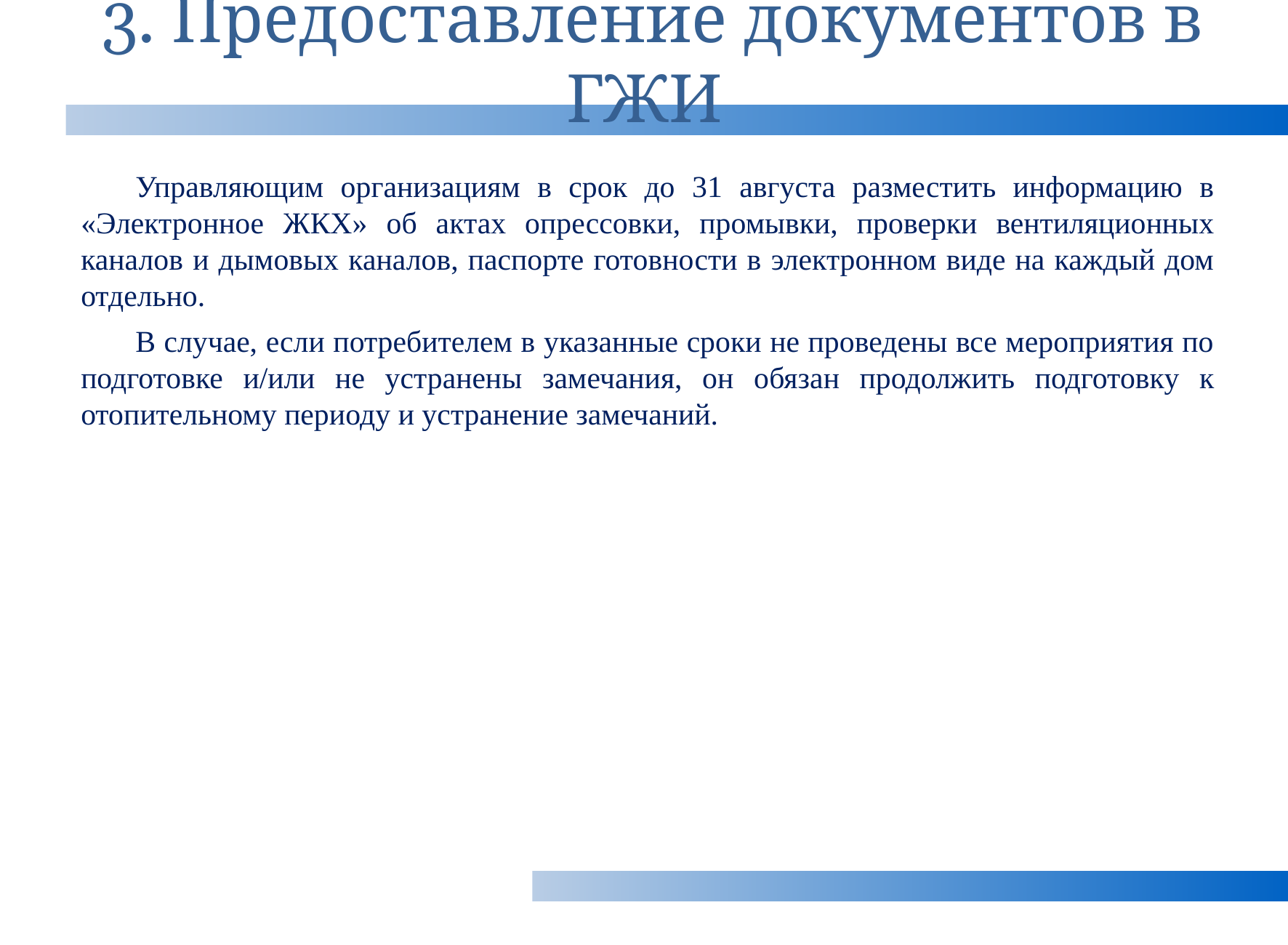

# 3. Предоставление документов в ГЖИ

Управляющим организациям в срок до 31 августа разместить информацию в «Электронное ЖКХ» об актах опрессовки, промывки, проверки вентиляционных каналов и дымовых каналов, паспорте готовности в электронном виде на каждый дом отдельно.
В случае, если потребителем в указанные сроки не проведены все мероприятия по подготовке и/или не устранены замечания, он обязан продолжить подготовку к отопительному периоду и устранение замечаний.